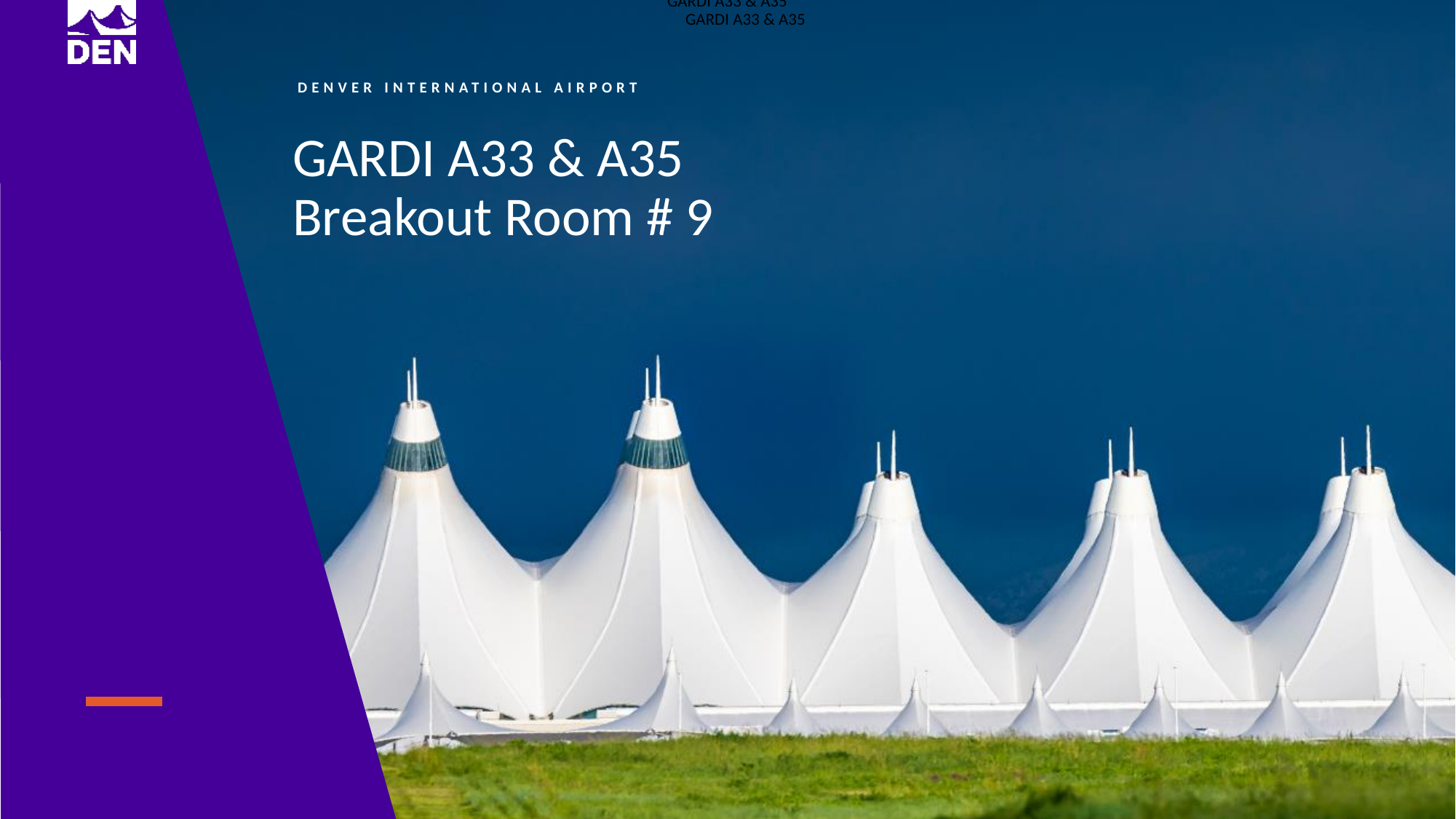

GARDI A33 & A35
GARDI A33 & A35
GARDI A33 & A35
Breakout Room # 9